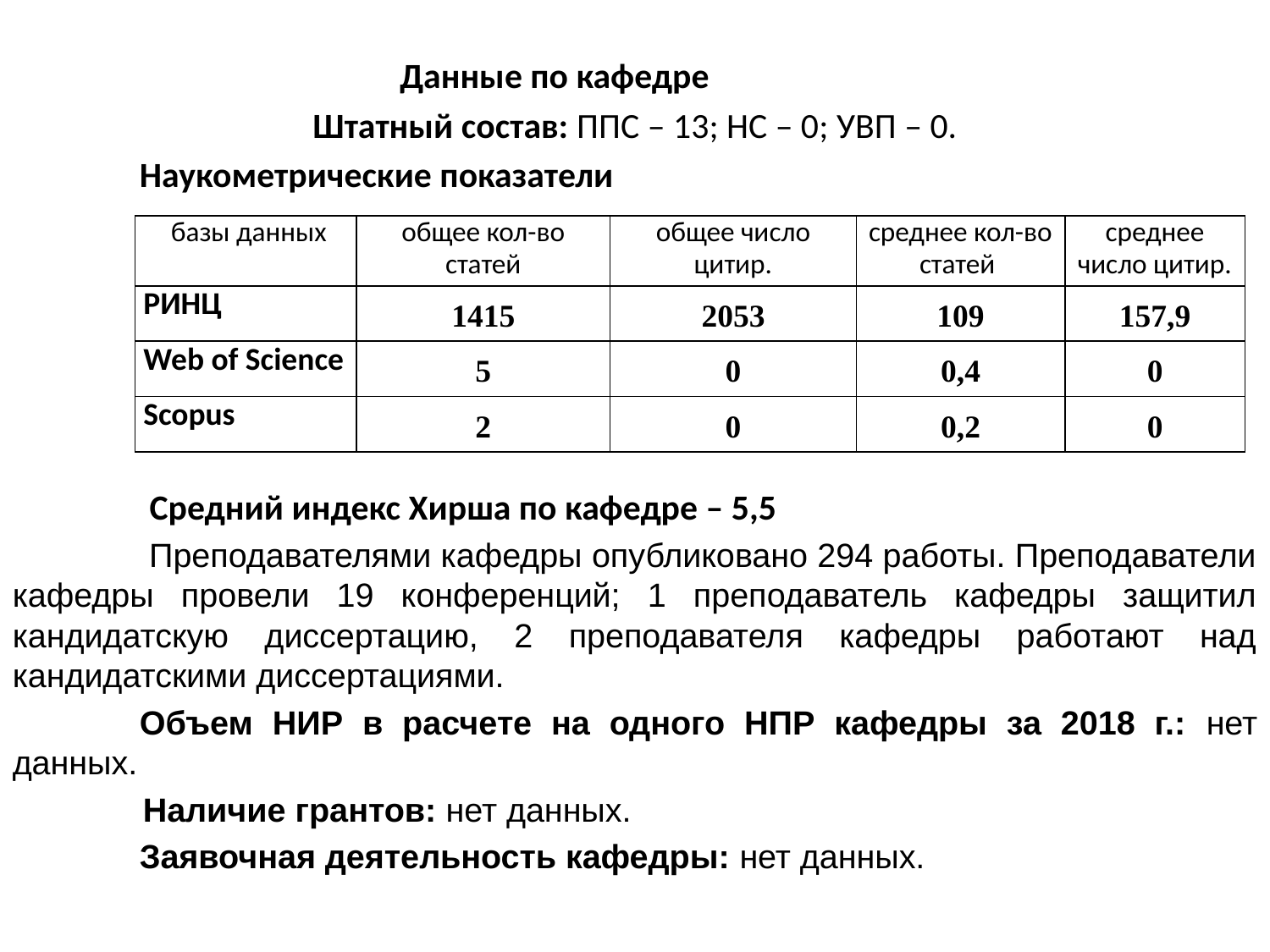

Данные по кафедре
Штатный состав: ППС – 13; НС – 0; УВП – 0.
	Наукометрические показатели

                  Средний индекс Хирша по кафедре – 5,5
	 Преподавателями кафедры опубликовано 294 работы. Преподаватели кафедры провели 19 конференций; 1 преподаватель кафедры защитил кандидатскую диссертацию, 2 преподавателя кафедры работают над кандидатскими диссертациями.
	Объем НИР в расчете на одного НПР кафедры за 2018 г.: нет данных.
              Наличие грантов: нет данных.
	Заявочная деятельность кафедры: нет данных.

| базы данных | общее кол-во статей | общее число цитир. | среднее кол-во статей | среднее число цитир. |
| --- | --- | --- | --- | --- |
| РИНЦ | 1415 | 2053 | 109 | 157,9 |
| Web of Science | 5 | 0 | 0,4 | 0 |
| Scopus | 2 | 0 | 0,2 | 0 |